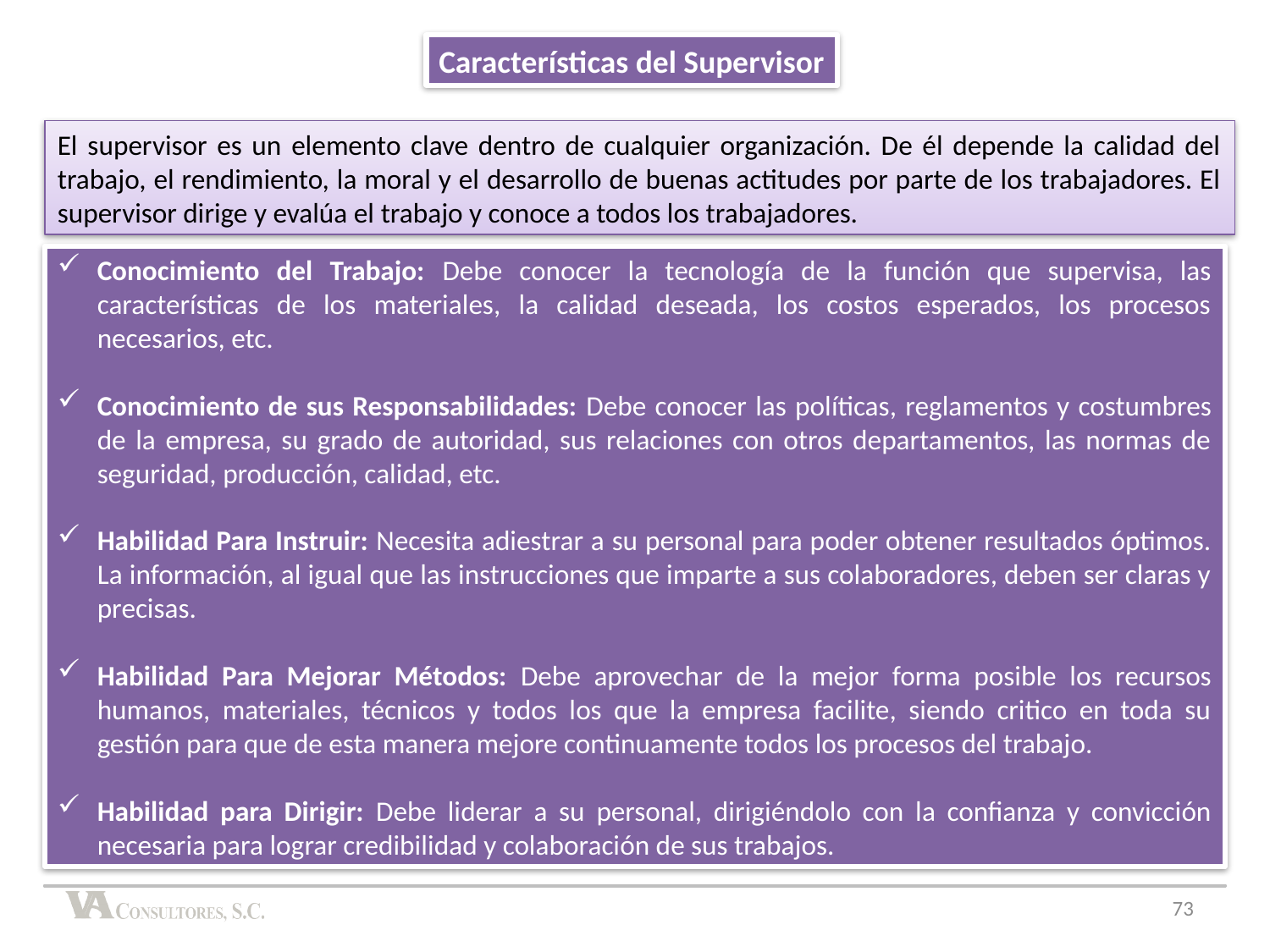

Características del Supervisor
El supervisor es un elemento clave dentro de cualquier organización. De él depende la calidad del trabajo, el rendimiento, la moral y el desarrollo de buenas actitudes por parte de los trabajadores. El supervisor dirige y evalúa el trabajo y conoce a todos los trabajadores.
Conocimiento del Trabajo: Debe conocer la tecnología de la función que supervisa, las características de los materiales, la calidad deseada, los costos esperados, los procesos necesarios, etc.

Conocimiento de sus Responsabilidades: Debe conocer las políticas, reglamentos y costumbres de la empresa, su grado de autoridad, sus relaciones con otros departamentos, las normas de seguridad, producción, calidad, etc.

Habilidad Para Instruir: Necesita adiestrar a su personal para poder obtener resultados óptimos. La información, al igual que las instrucciones que imparte a sus colaboradores, deben ser claras y precisas.

Habilidad Para Mejorar Métodos: Debe aprovechar de la mejor forma posible los recursos humanos, materiales, técnicos y todos los que la empresa facilite, siendo critico en toda su gestión para que de esta manera mejore continuamente todos los procesos del trabajo.

Habilidad para Dirigir: Debe liderar a su personal, dirigiéndolo con la confianza y convicción necesaria para lograr credibilidad y colaboración de sus trabajos.